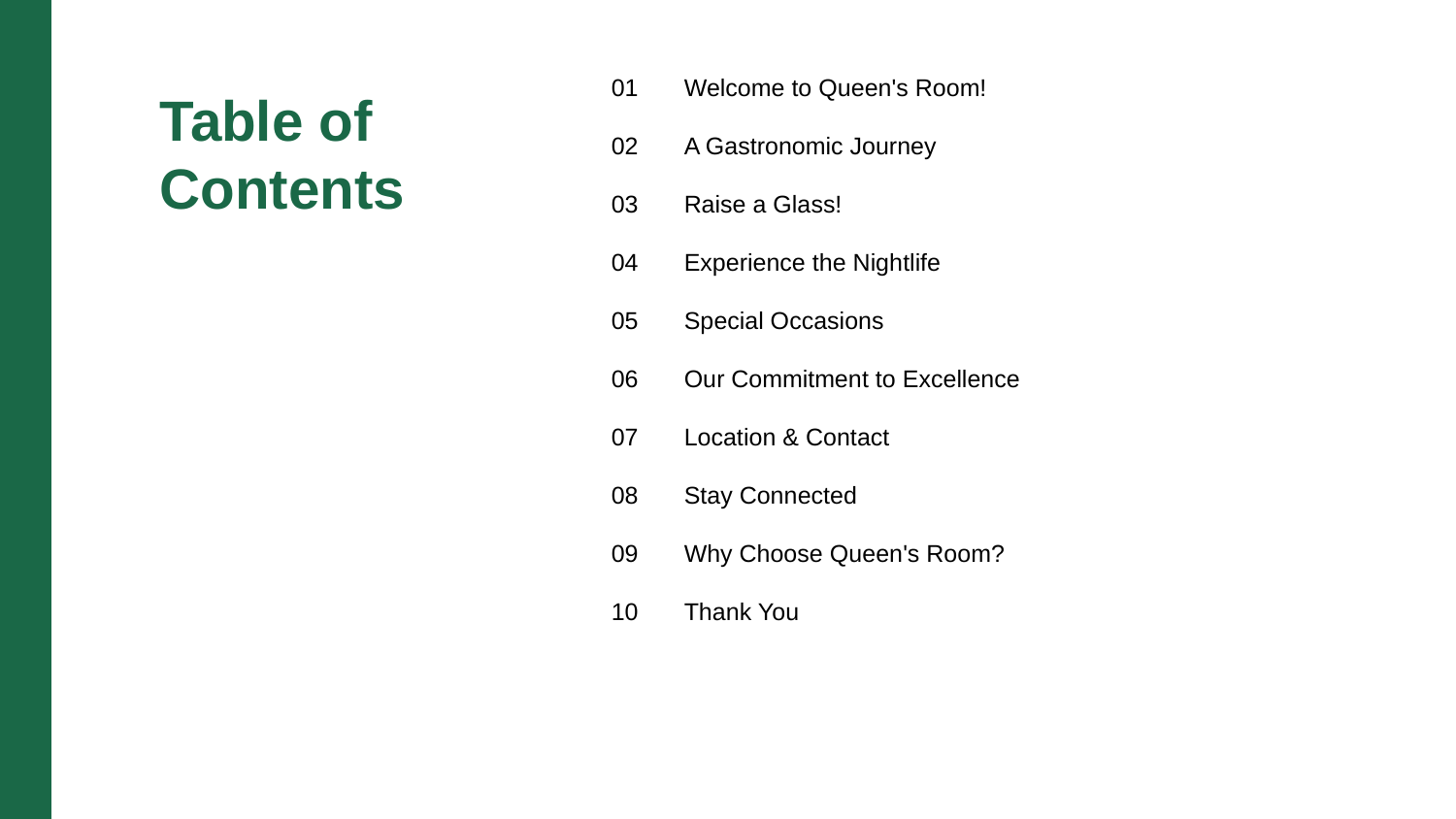

01
Welcome to Queen's Room!
Table of Contents
02
A Gastronomic Journey
03
Raise a Glass!
04
Experience the Nightlife
05
Special Occasions
06
Our Commitment to Excellence
07
Location & Contact
08
Stay Connected
09
Why Choose Queen's Room?
10
Thank You